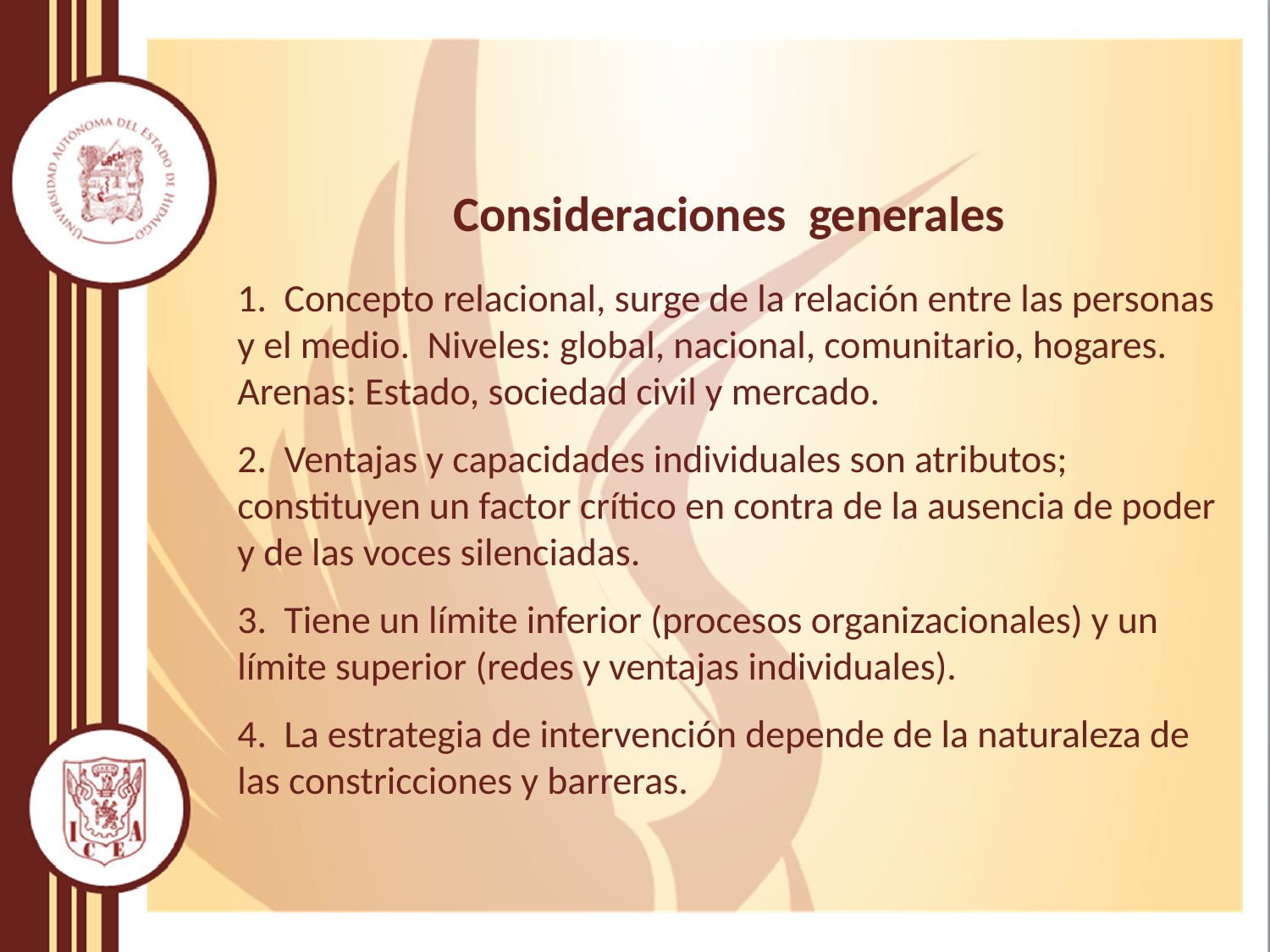

Consideraciones  generales
1.  Concepto relacional, surge de la relación entre las personas y el medio.  Niveles: global, nacional, comunitario, hogares.  Arenas: Estado, sociedad civil y mercado.
2.  Ventajas y capacidades individuales son atributos; constituyen un factor crítico en contra de la ausencia de poder y de las voces silenciadas.
3.  Tiene un límite inferior (procesos organizacionales) y un límite superior (redes y ventajas individuales).
4.  La estrategia de intervención depende de la naturaleza de las constricciones y barreras.